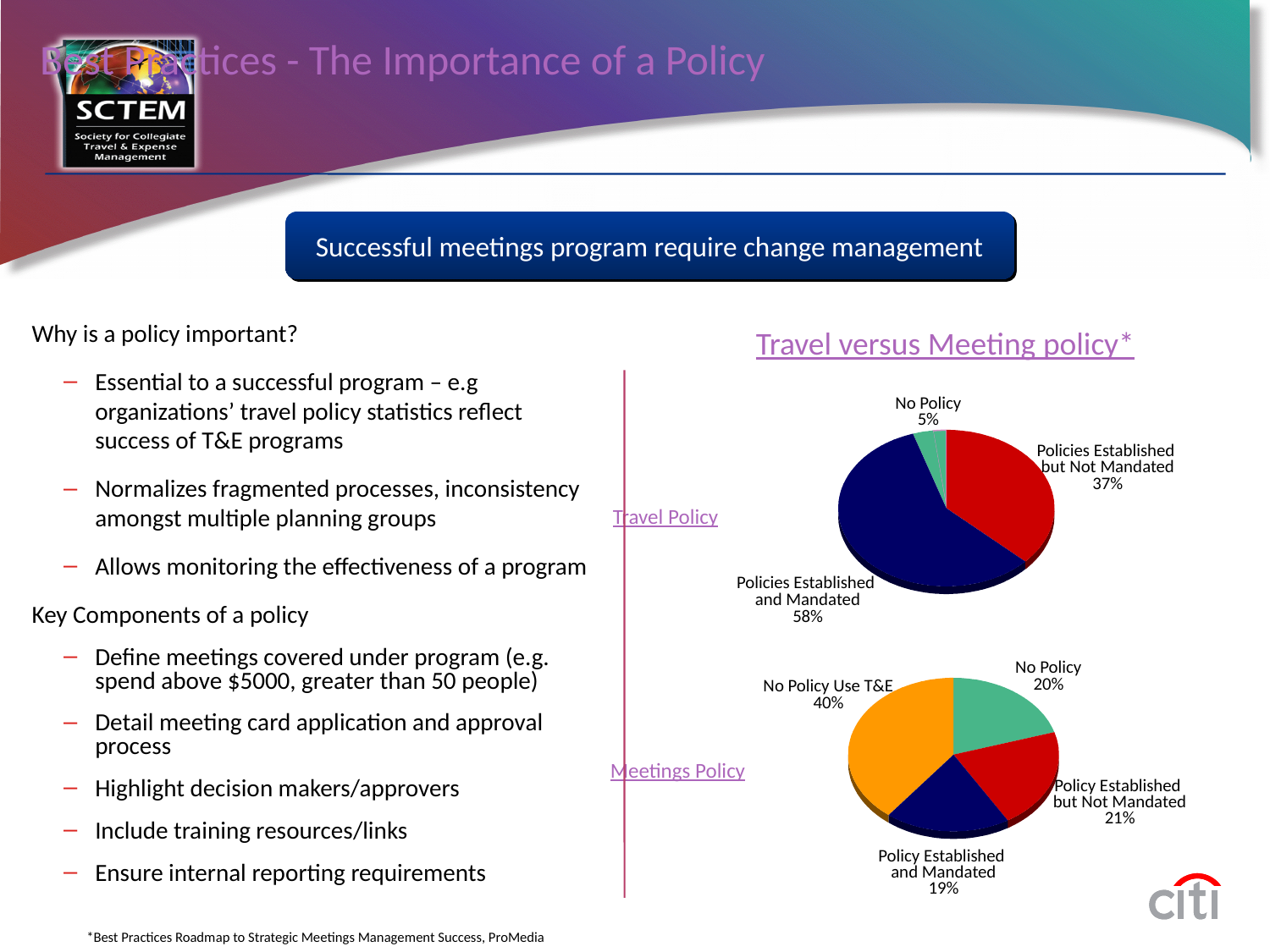

Best Practices - The Importance of a Policy

Successful meetings program require change management
Why is a policy important?
Essential to a successful program – e.g organizations’ travel policy statistics reflect success of T&E programs
Normalizes fragmented processes, inconsistency amongst multiple planning groups
Allows monitoring the effectiveness of a program
Key Components of a policy
Define meetings covered under program (e.g. spend above $5000, greater than 50 people)
Detail meeting card application and approval process
Highlight decision makers/approvers
Include training resources/links
Ensure internal reporting requirements
Travel versus Meeting policy*

No Policy
5%

Policies Established
but Not Mandated
37%

Policies Established
and Mandated
58%
Travel Policy
No Policy
20%
No Policy Use T&E

40%

Policy Established
but Not Mandated
21%

Policy Established
and Mandated
19%
Meetings Policy
*Best Practices Roadmap to Strategic Meetings Management Success, ProMedia